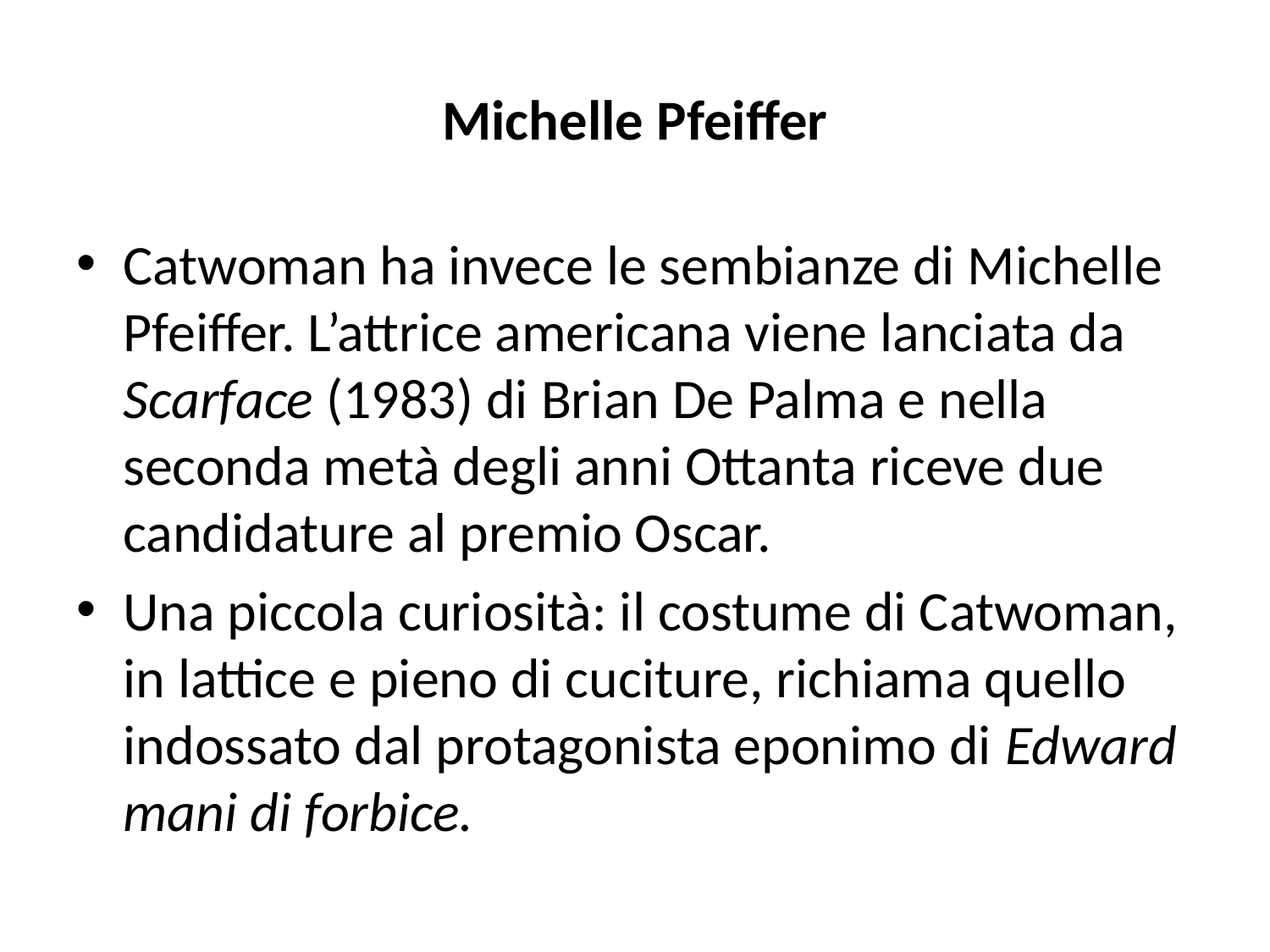

# Michelle Pfeiffer
Catwoman ha invece le sembianze di Michelle Pfeiffer. L’attrice americana viene lanciata da Scarface (1983) di Brian De Palma e nella seconda metà degli anni Ottanta riceve due candidature al premio Oscar.
Una piccola curiosità: il costume di Catwoman, in lattice e pieno di cuciture, richiama quello indossato dal protagonista eponimo di Edward mani di forbice.